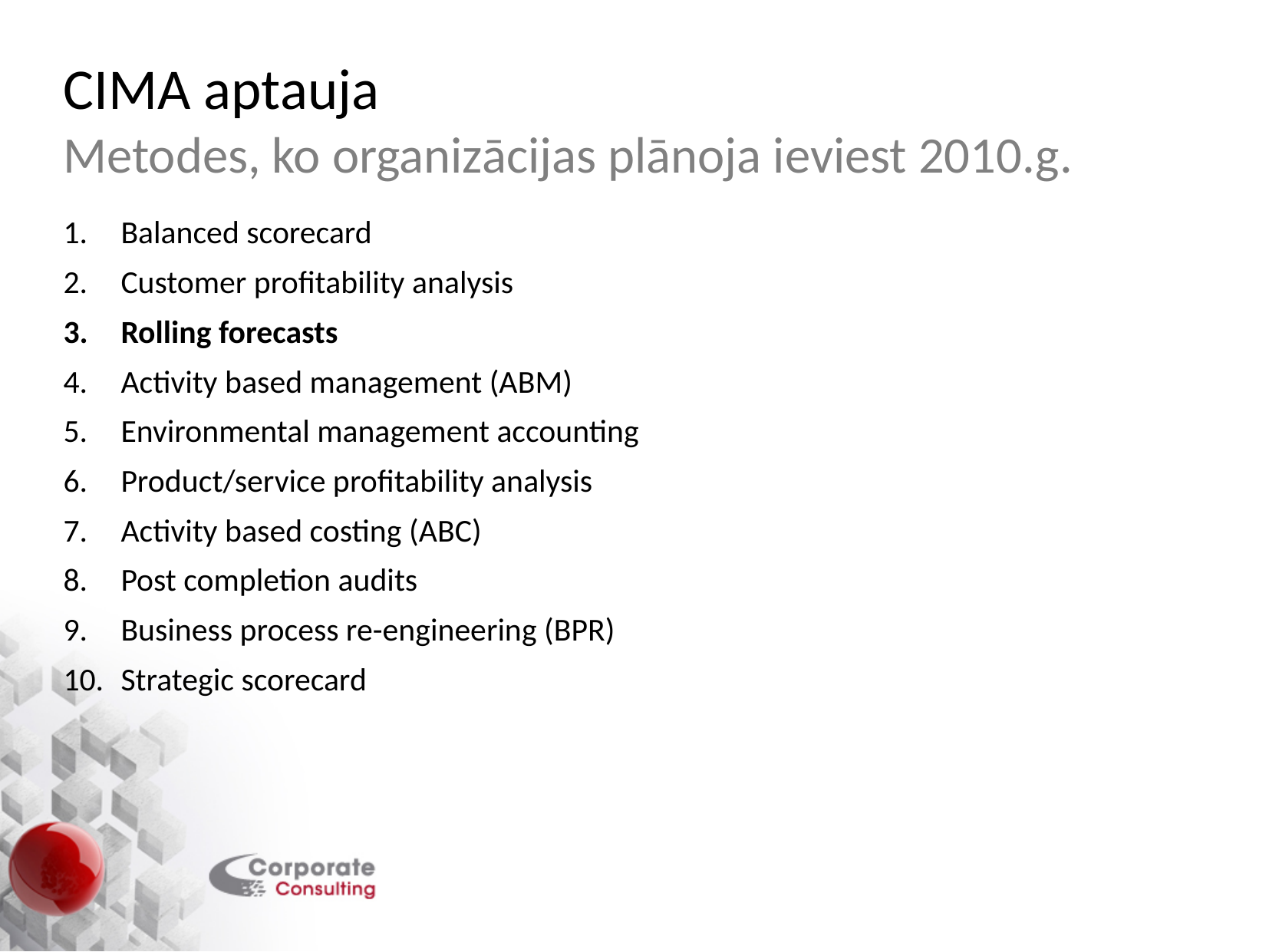

# CIMA aptauja Metodes, ko organizācijas plānoja ieviest 2010.g.
Balanced scorecard
Customer profitability analysis
Rolling forecasts
Activity based management (ABM)
Environmental management accounting
Product/service profitability analysis
Activity based costing (ABC)
Post completion audits
Business process re-engineering (BPR)
Strategic scorecard